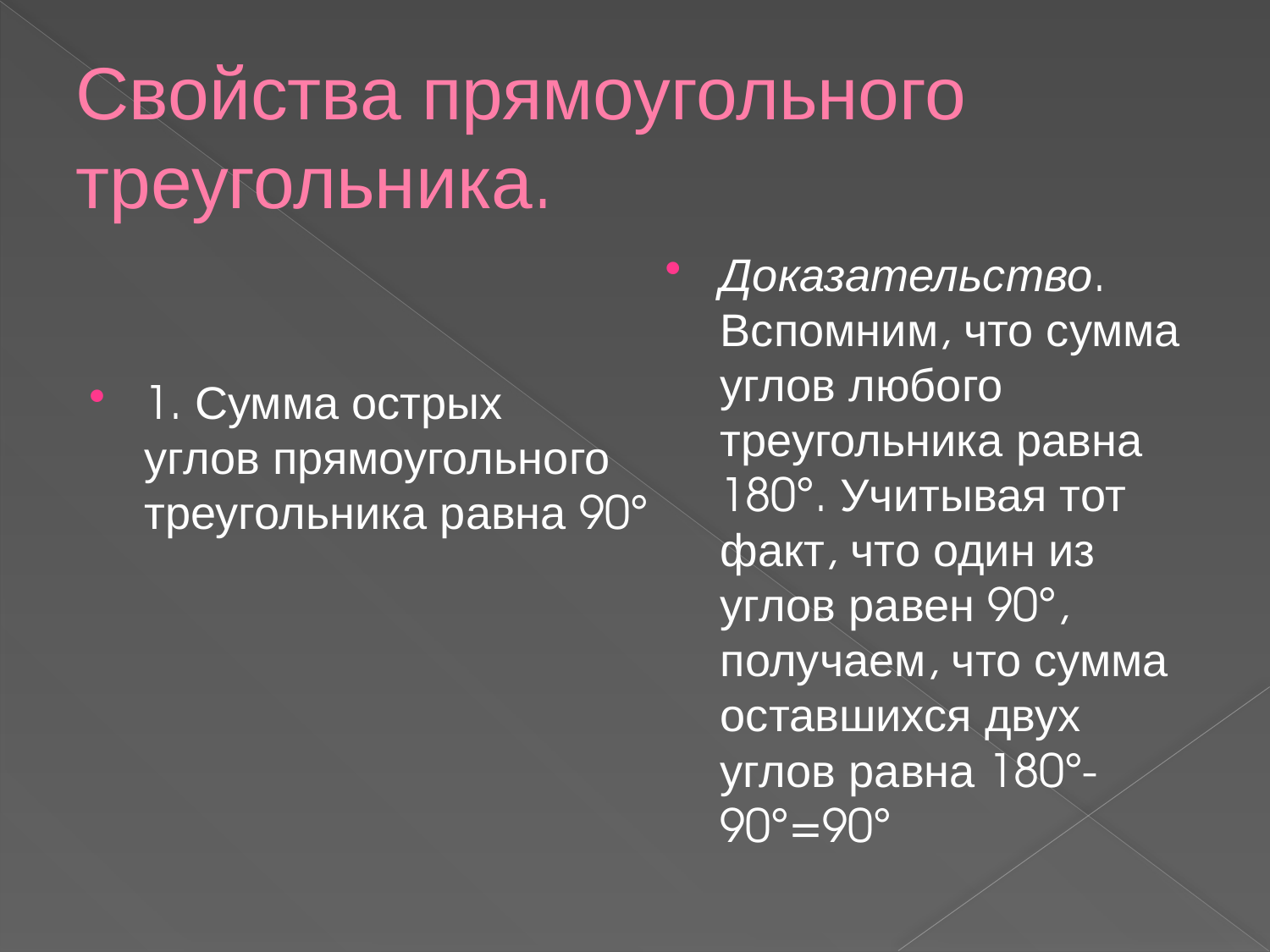

# Свойства прямоугольного треугольника.
Доказательство. Вспомним, что сумма углов любого треугольника равна 180°. Учитывая тот факт, что один из углов равен 90°, получаем, что сумма оставшихся двух углов равна 180°-90°=90°
1. Сумма острых углов прямоугольного треугольника равна 90°